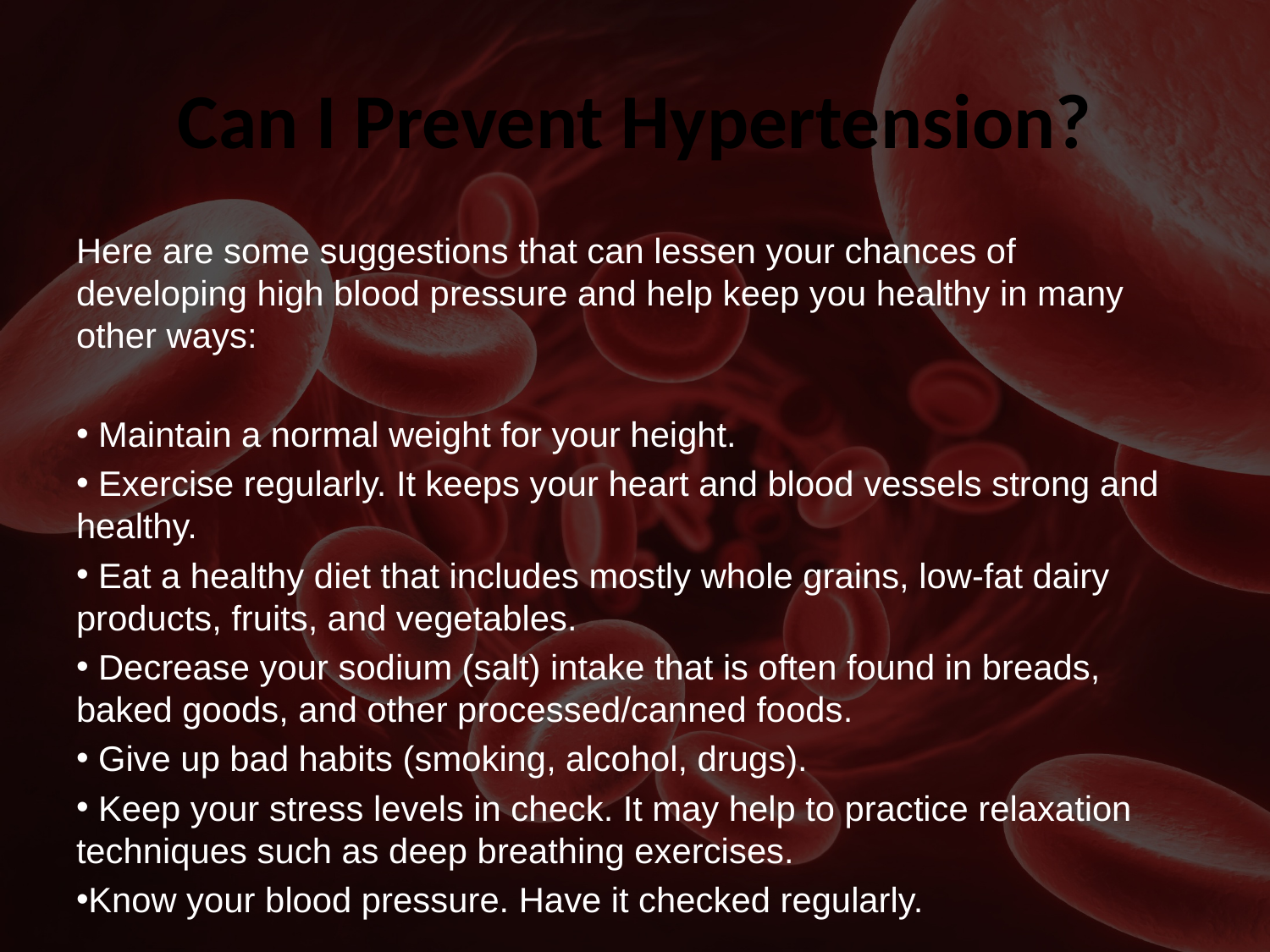

# Can I Prevent Hypertension?
Here are some suggestions that can lessen your chances of developing high blood pressure and help keep you healthy in many other ways:

 Maintain a normal weight for your height.
 Exercise regularly. It keeps your heart and blood vessels strong and healthy.
 Eat a healthy diet that includes mostly whole grains, low-fat dairy products, fruits, and vegetables.
 Decrease your sodium (salt) intake that is often found in breads, baked goods, and other processed/canned foods.
 Give up bad habits (smoking, alcohol, drugs).
 Keep your stress levels in check. It may help to practice relaxation techniques such as deep breathing exercises.
Know your blood pressure. Have it checked regularly.